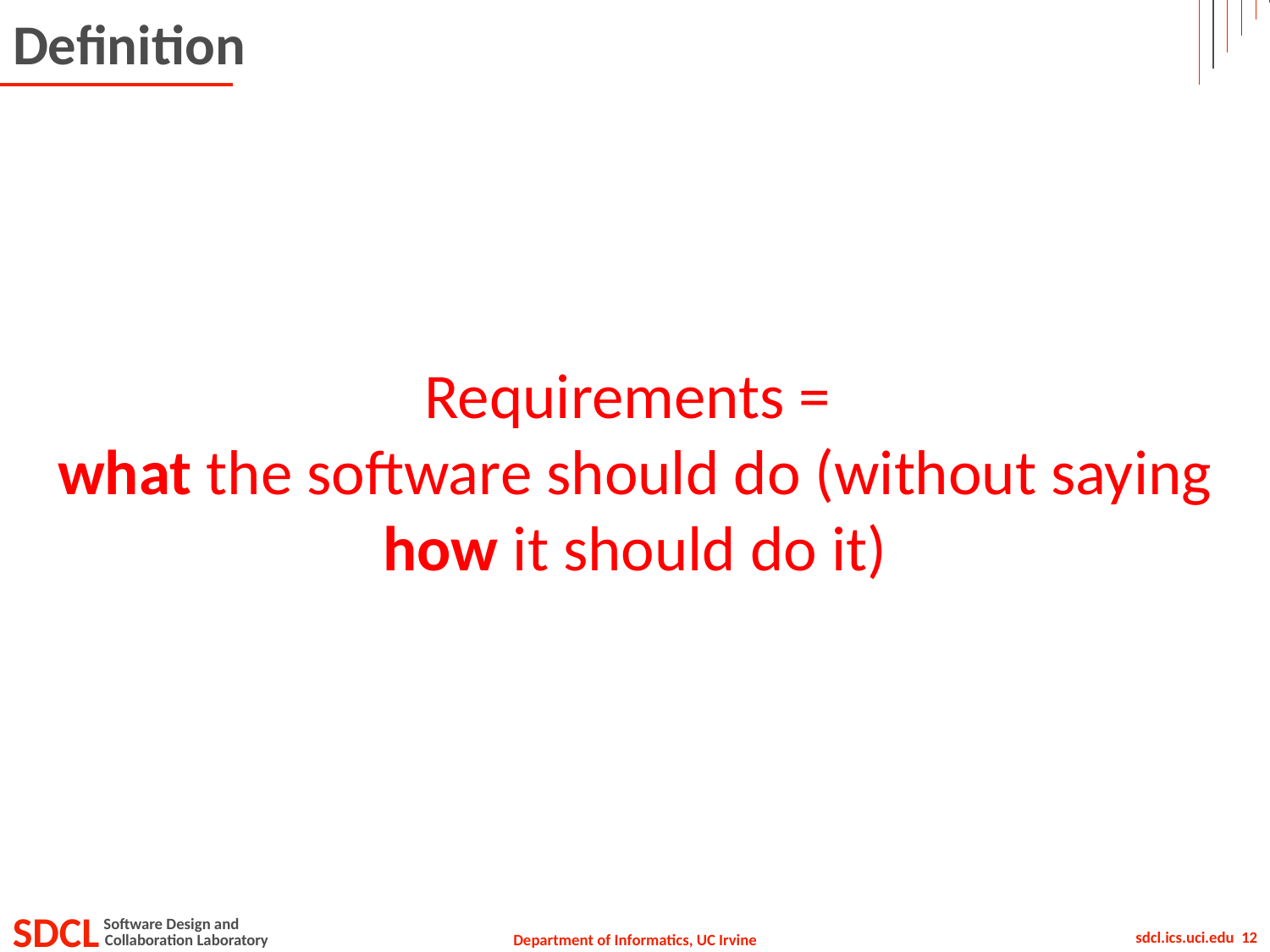

# Definition
Requirements =
what the software should do (without saying how it should do it)